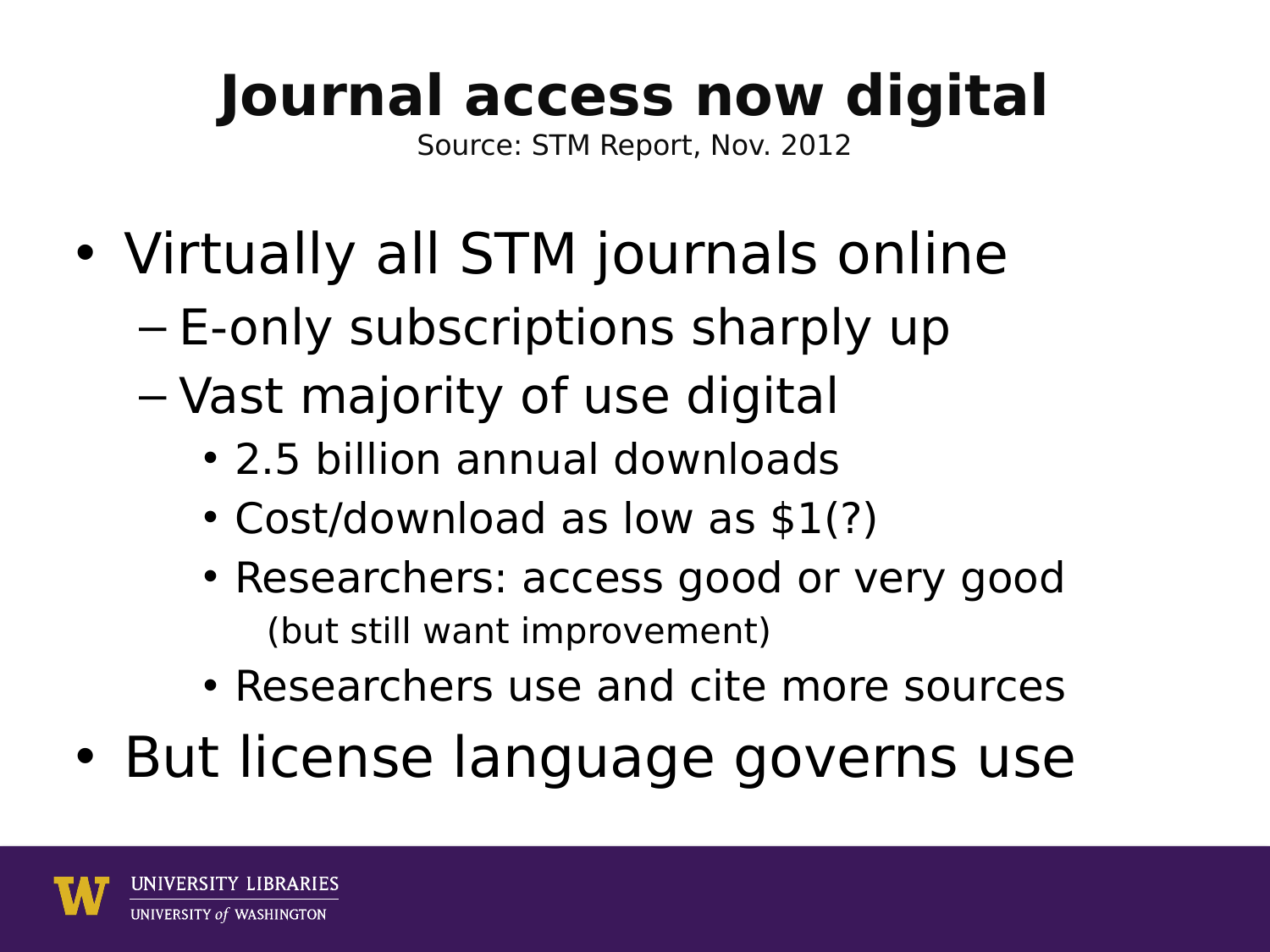

# Journal access now digital Source: STM Report, Nov. 2012
Virtually all STM journals online
E-only subscriptions sharply up
Vast majority of use digital
2.5 billion annual downloads
Cost/download as low as $1(?)
Researchers: access good or very good
(but still want improvement)
Researchers use and cite more sources
But license language governs use